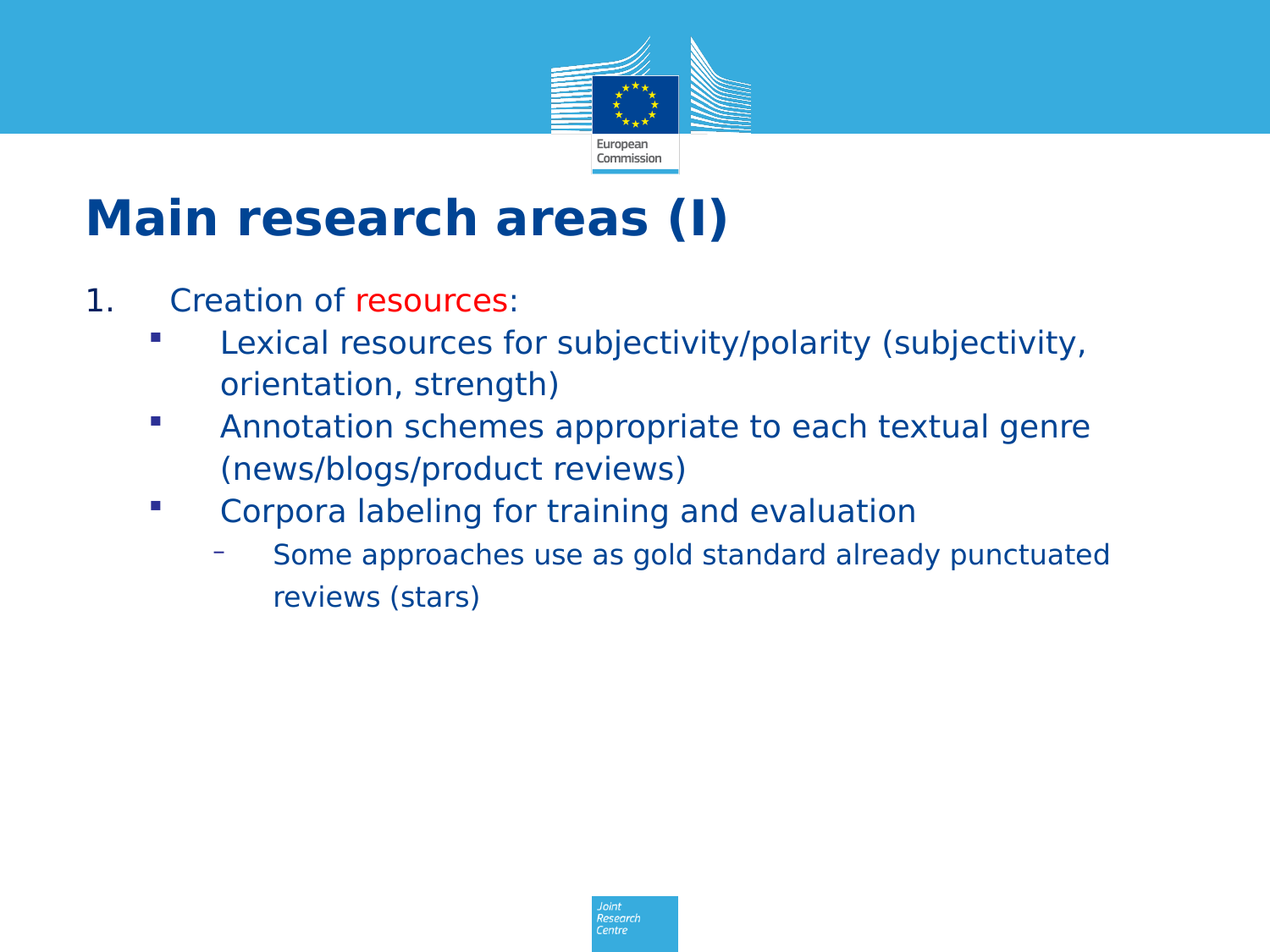

# Main research areas (I)
Creation of resources:
Lexical resources for subjectivity/polarity (subjectivity, orientation, strength)
Annotation schemes appropriate to each textual genre (news/blogs/product reviews)
Corpora labeling for training and evaluation
Some approaches use as gold standard already punctuated reviews (stars)